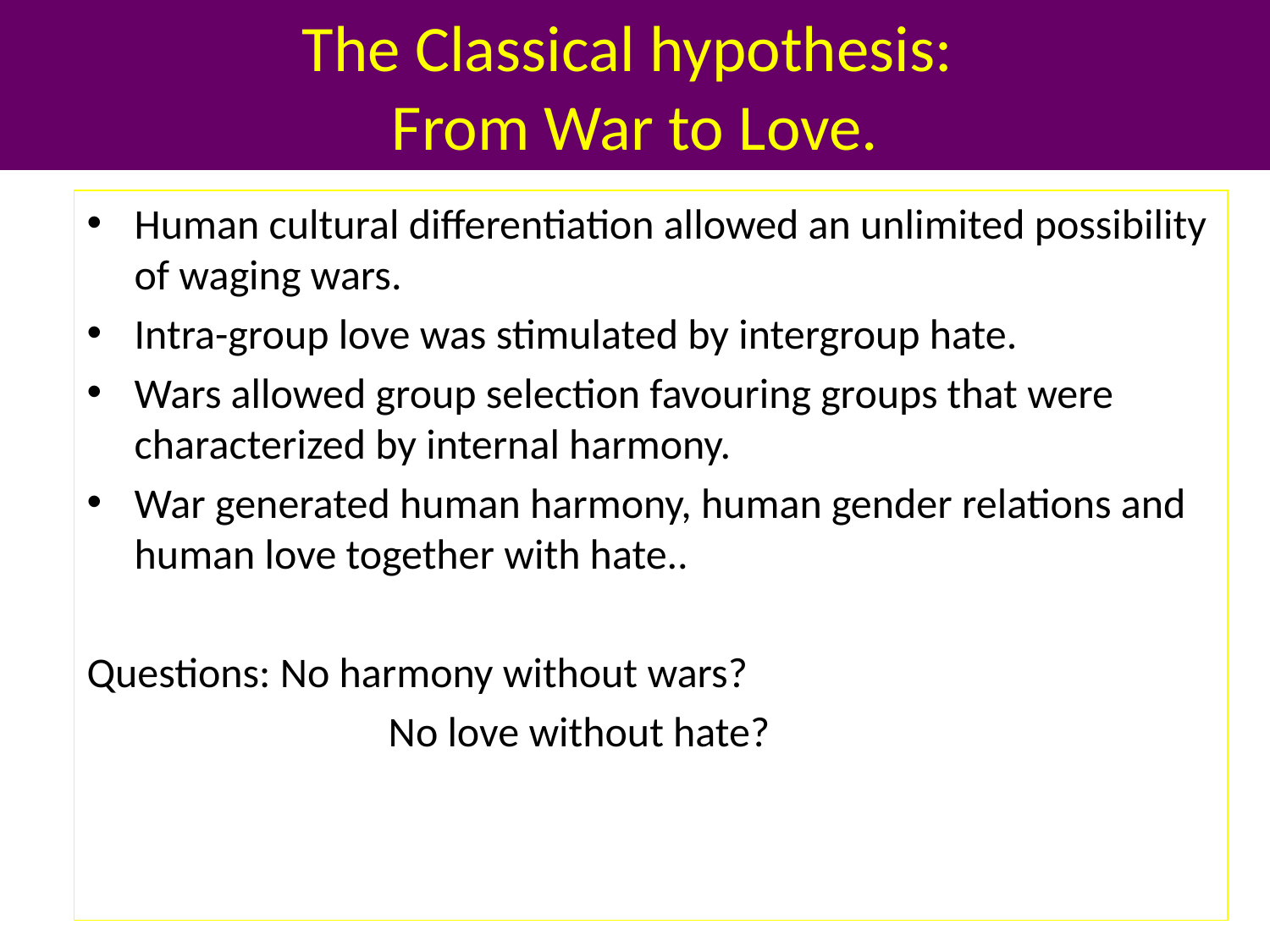

# The Classical hypothesis: From War to Love.
Human cultural differentiation allowed an unlimited possibility of waging wars.
Intra-group love was stimulated by intergroup hate.
Wars allowed group selection favouring groups that were characterized by internal harmony.
War generated human harmony, human gender relations and human love together with hate..

Questions: No harmony without wars?
			No love without hate?